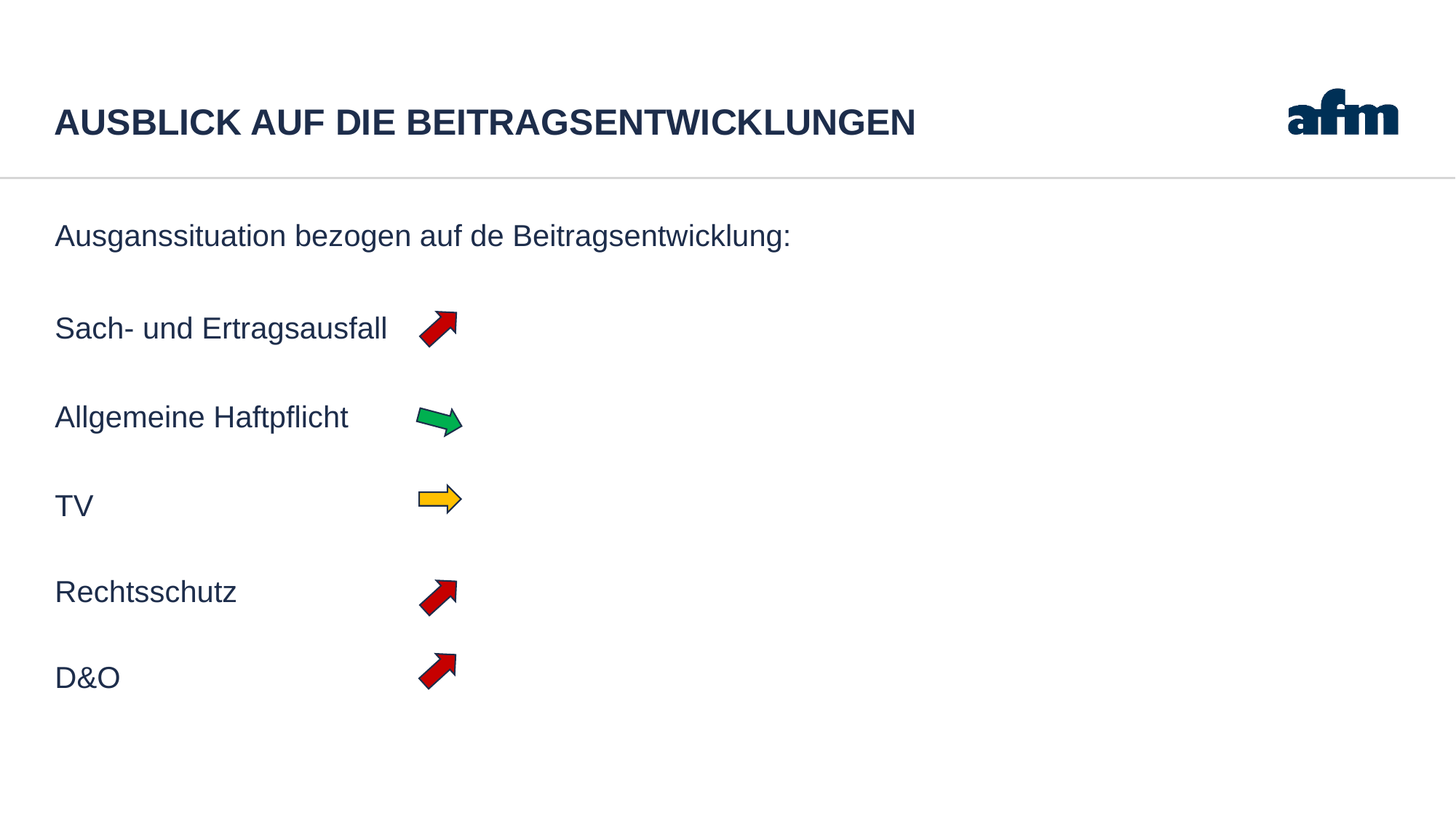

# AUSBLICK AUF DIE BEITRAGSENTWICKLUNGEN
Ausganssituation bezogen auf de Beitragsentwicklung:

Sach- und Ertragsausfall

Allgemeine Haftpflicht

TV

Rechtsschutz

D&O